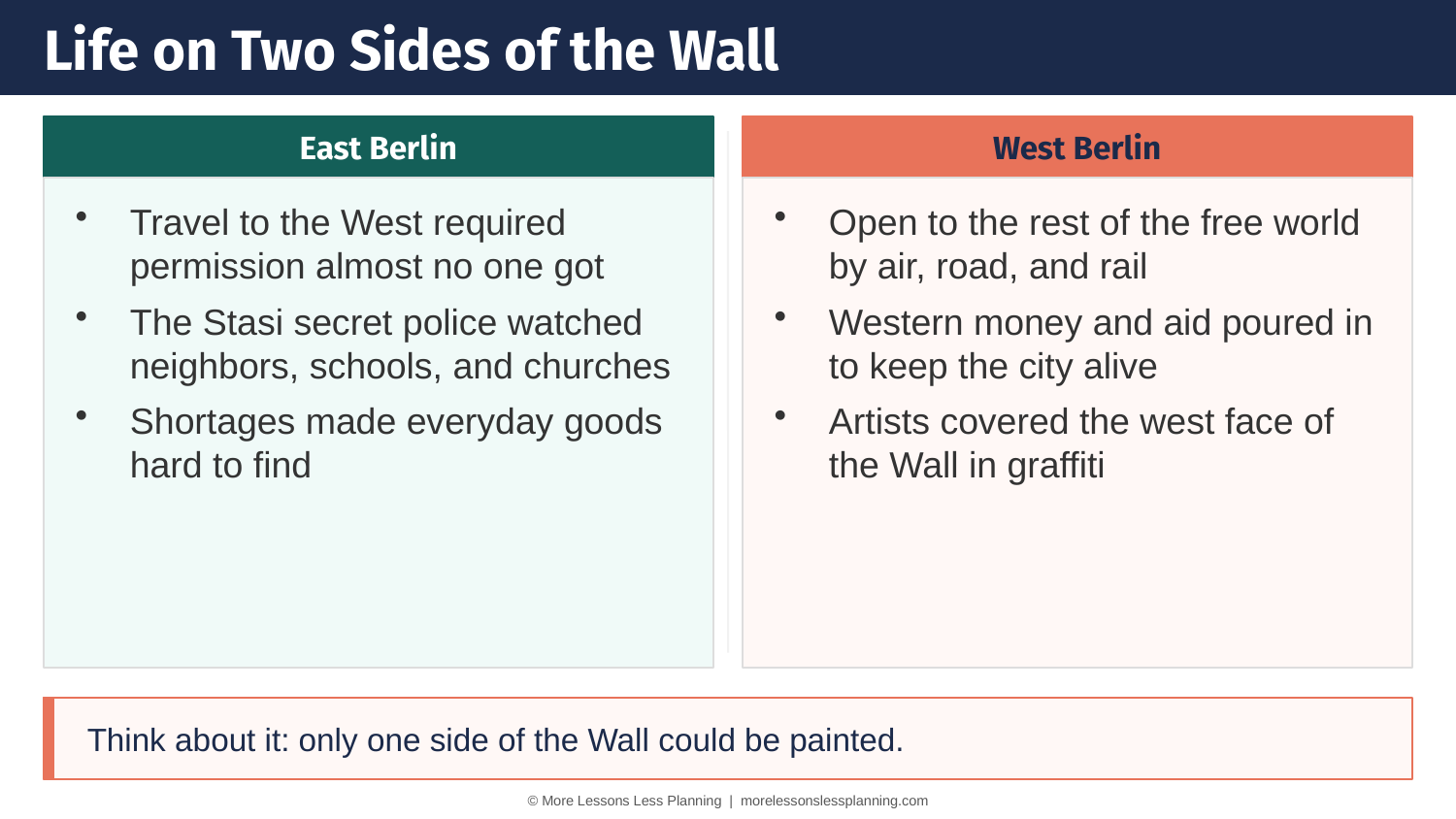

Life on Two Sides of the Wall

East Berlin

West Berlin

Travel to the West required permission almost no one got
The Stasi secret police watched neighbors, schools, and churches
Shortages made everyday goods hard to find
Open to the rest of the free world by air, road, and rail
Western money and aid poured in to keep the city alive
Artists covered the west face of the Wall in graffiti

Think about it: only one side of the Wall could be painted.
© More Lessons Less Planning  |  morelessonslessplanning.com